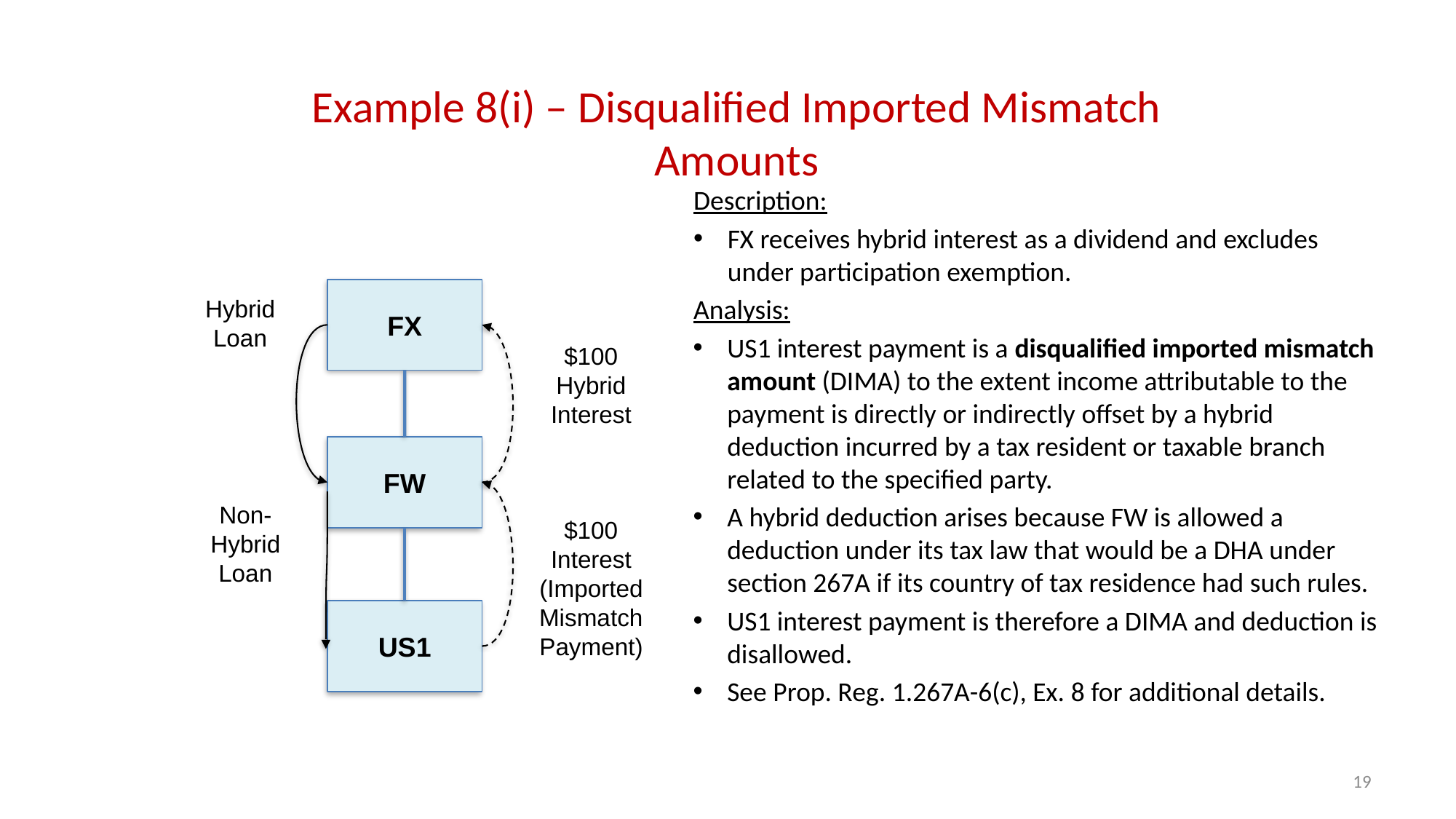

Example 8(i) – Disqualified Imported Mismatch Amounts
Description:
FX receives hybrid interest as a dividend and excludes under participation exemption.
Analysis:
US1 interest payment is a disqualified imported mismatch amount (DIMA) to the extent income attributable to the payment is directly or indirectly offset by a hybrid deduction incurred by a tax resident or taxable branch related to the specified party.
A hybrid deduction arises because FW is allowed a deduction under its tax law that would be a DHA under section 267A if its country of tax residence had such rules.
US1 interest payment is therefore a DIMA and deduction is disallowed.
See Prop. Reg. 1.267A-6(c), Ex. 8 for additional details.

FX
Hybrid Loan
$100 Hybrid Interest
FW
Non-Hybrid Loan
$100 Interest
(Imported Mismatch Payment)
US1
19